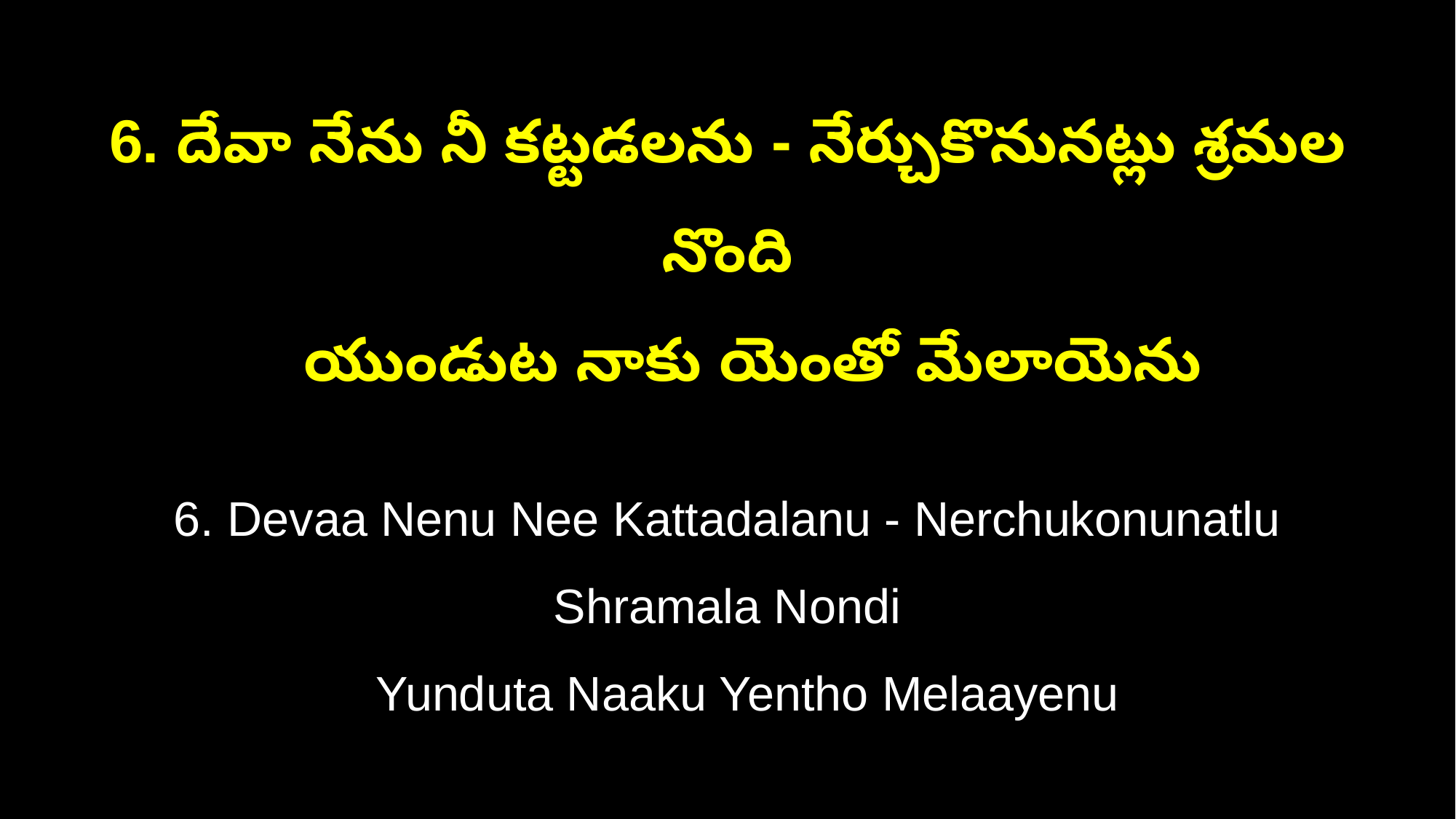

6. దేవా నేను నీ కట్టడలను - నేర్చుకొనునట్లు శ్రమల నొంది
   యుండుట నాకు యెంతో మేలాయెను
6. Devaa Nenu Nee Kattadalanu - Nerchukonunatlu Shramala Nondi
   Yunduta Naaku Yentho Melaayenu